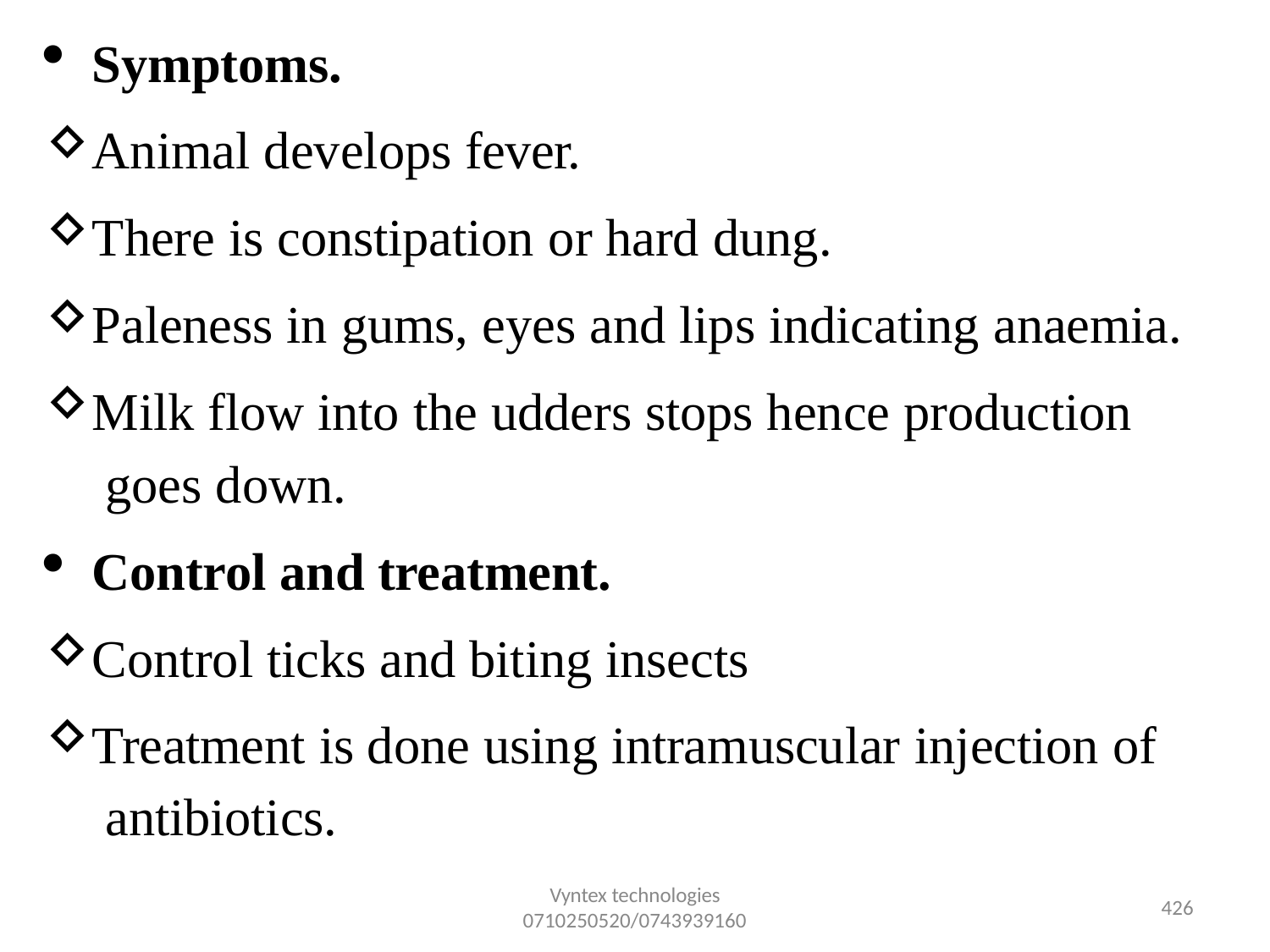

Symptoms.
Animal develops fever.
There is constipation or hard dung.
Paleness in gums, eyes and lips indicating anaemia.
Milk flow into the udders stops hence production  goes down.
Control and treatment.
Control ticks and biting insects
Treatment is done using intramuscular injection of  antibiotics.
Vyntex technologies
0710250520/0743939160
426